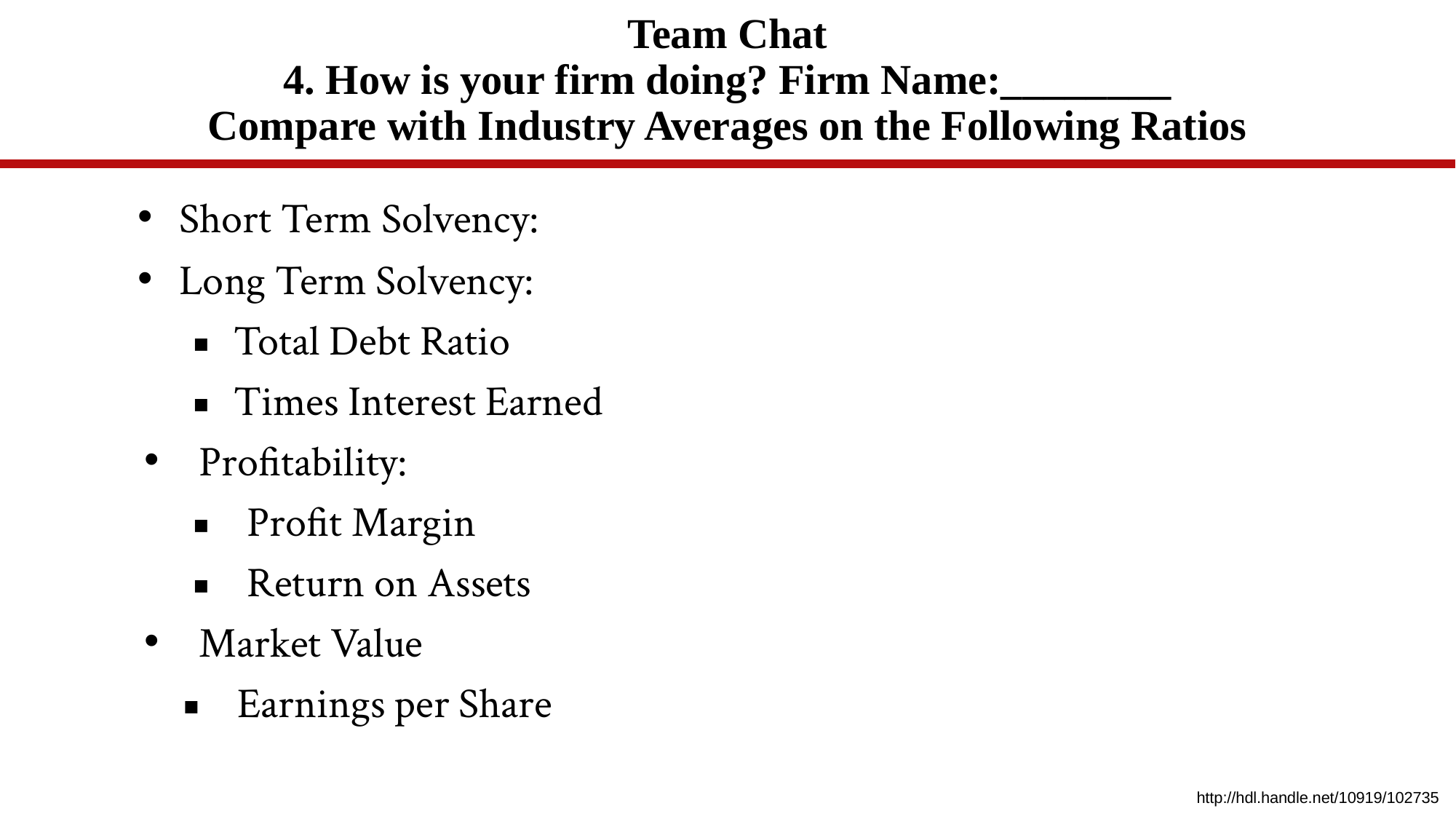

# Team Chat 4. How is your firm doing? Firm Name:________ Compare with Industry Averages on the Following Ratios
Short Term Solvency:
Long Term Solvency:
Total Debt Ratio
Times Interest Earned
Profitability:
Profit Margin
Return on Assets
Market Value
Earnings per Share

http://hdl.handle.net/10919/102735